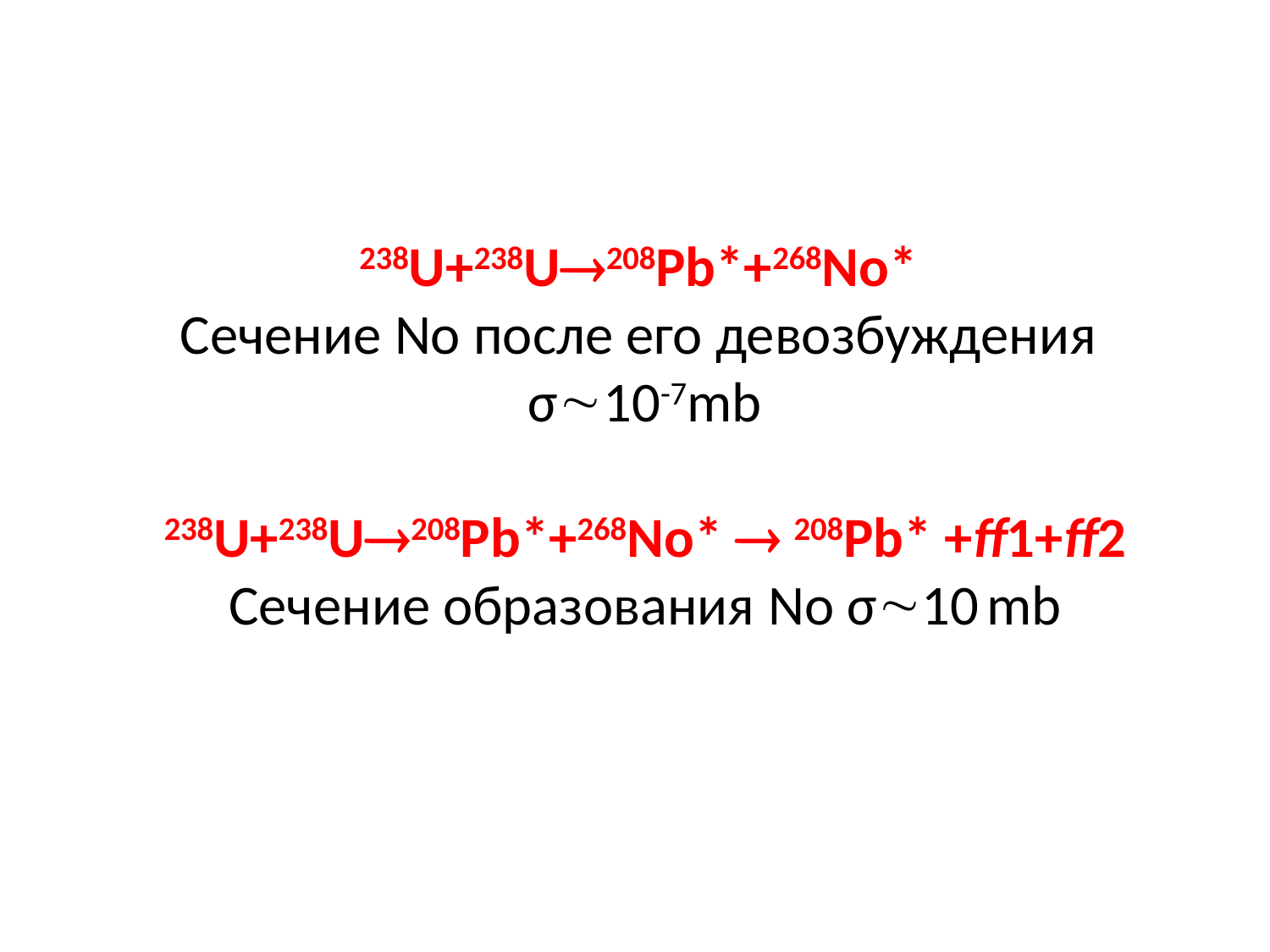

238U+238U→208Pb*+268No*
Сечение No после его девозбуждения
σ∼10-7mb

238U+238U→208Pb*+268No* → 208Pb* +ff1+ff2
Сечение образования No σ∼10 mb